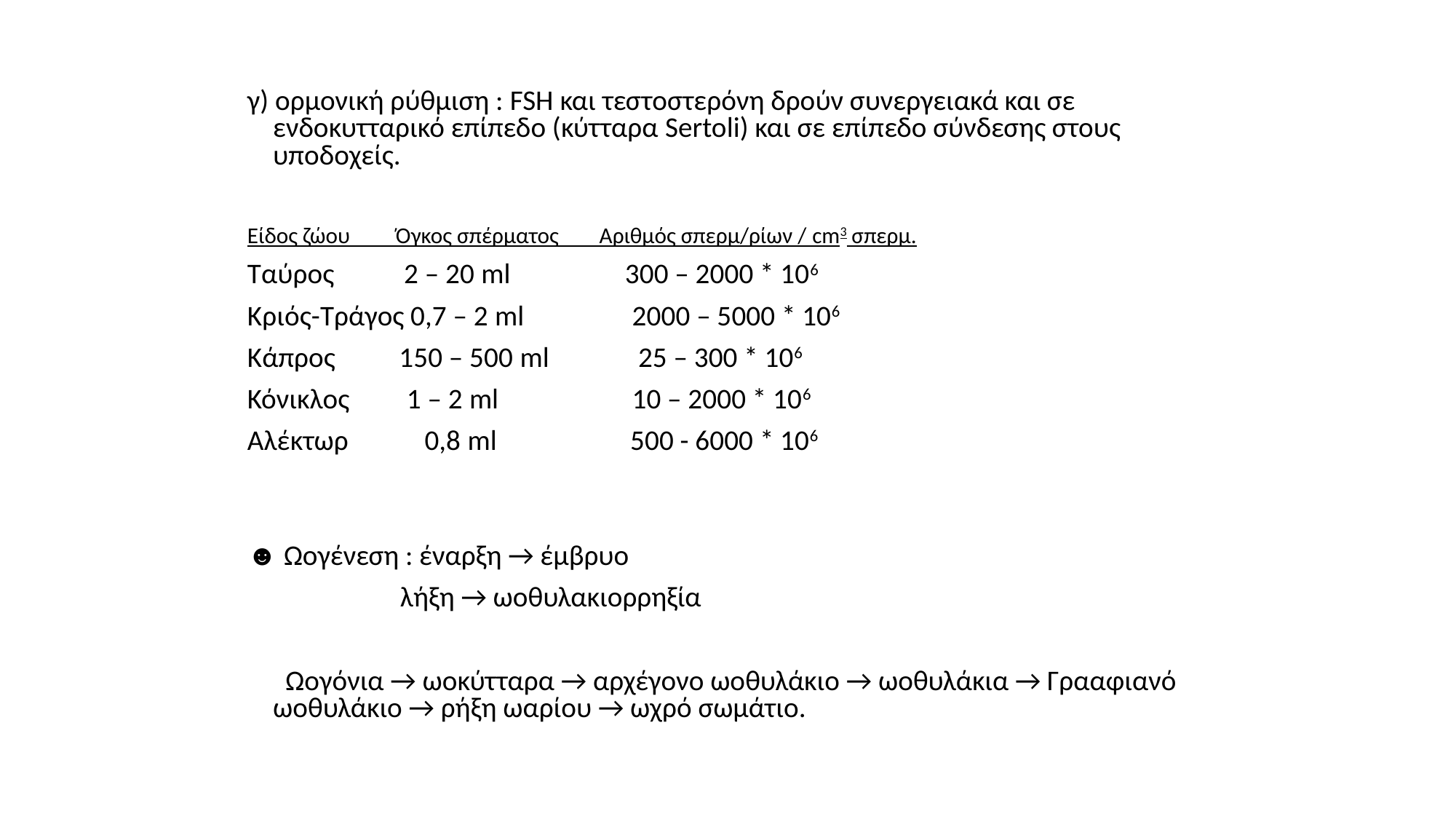

γ) ορμονική ρύθμιση : FSH και τεστοστερόνη δρούν συνεργειακά και σε ενδοκυτταρικό επίπεδο (κύτταρα Sertoli) και σε επίπεδο σύνδεσης στους υποδοχείς.

Είδος ζώου         Όγκος σπέρματος        Αριθμός σπερμ/ρίων / cm3 σπερμ.
Ταύρος           2 – 20 ml                  300 – 2000 * 106
Κριός-Τράγος 0,7 – 2 ml                 2000 – 5000 * 106
Κάπρος          150 – 500 ml              25 – 300 * 106
Κόνικλος         1 – 2 ml                     10 – 2000 * 106
Αλέκτωρ            0,8 ml                     500 - 6000 * 106

☻ Ωογένεση : έναρξη → έμβρυο
                        λήξη → ωοθυλακιορρηξία

      Ωογόνια → ωοκύτταρα → αρχέγονο ωοθυλάκιο → ωοθυλάκια → Γρααφιανό ωοθυλάκιο → ρήξη ωαρίου → ωχρό σωμάτιο.